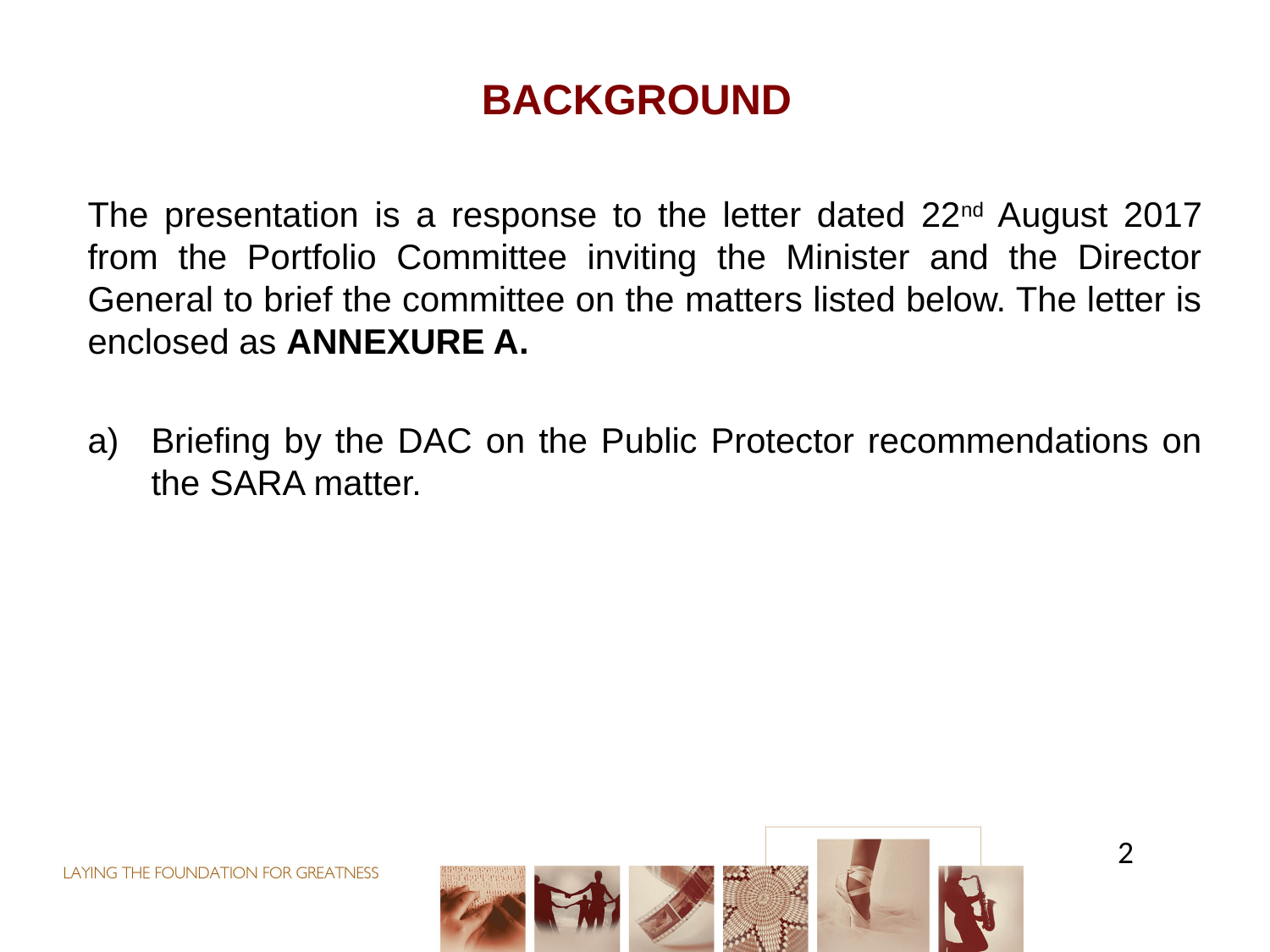

# BACKGROUND

The presentation is a response to the letter dated 22nd August 2017 from the Portfolio Committee inviting the Minister and the Director General to brief the committee on the matters listed below. The letter is enclosed as ANNEXURE A.

Briefing by the DAC on the Public Protector recommendations on the SARA matter.

2